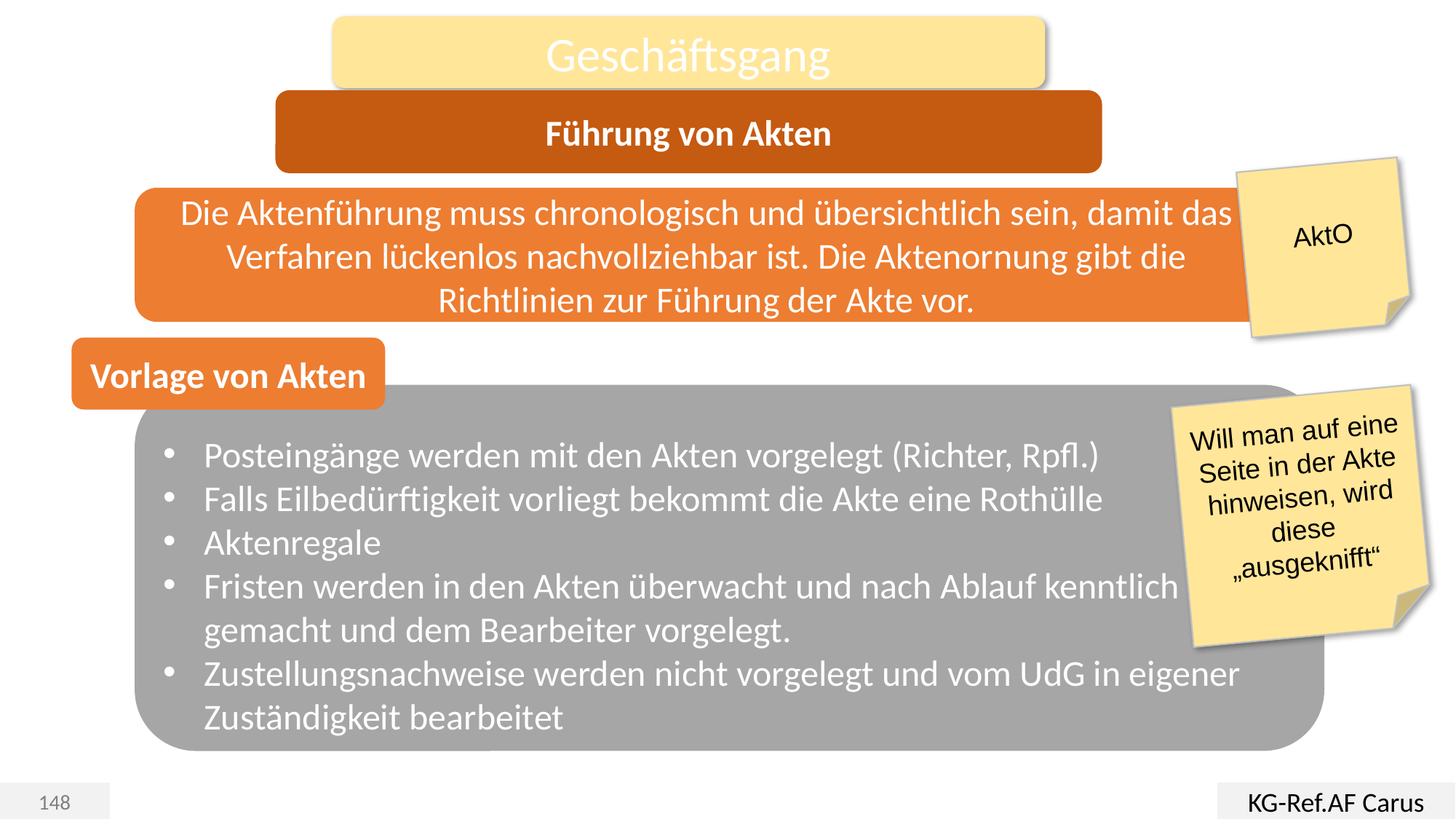

Geschäftsgang
Führung von Akten
AktO
Die Aktenführung muss chronologisch und übersichtlich sein, damit das Verfahren lückenlos nachvollziehbar ist. Die Aktenornung gibt die Richtlinien zur Führung der Akte vor.
Vorlage von Akten

Posteingänge werden mit den Akten vorgelegt (Richter, Rpfl.)
Falls Eilbedürftigkeit vorliegt bekommt die Akte eine Rothülle
Aktenregale
Fristen werden in den Akten überwacht und nach Ablauf kenntlich gemacht und dem Bearbeiter vorgelegt.
Zustellungsnachweise werden nicht vorgelegt und vom UdG in eigener Zuständigkeit bearbeitet
Will man auf eine Seite in der Akte hinweisen, wird diese „ausgeknifft“
KG-Ref.AF Carus
148